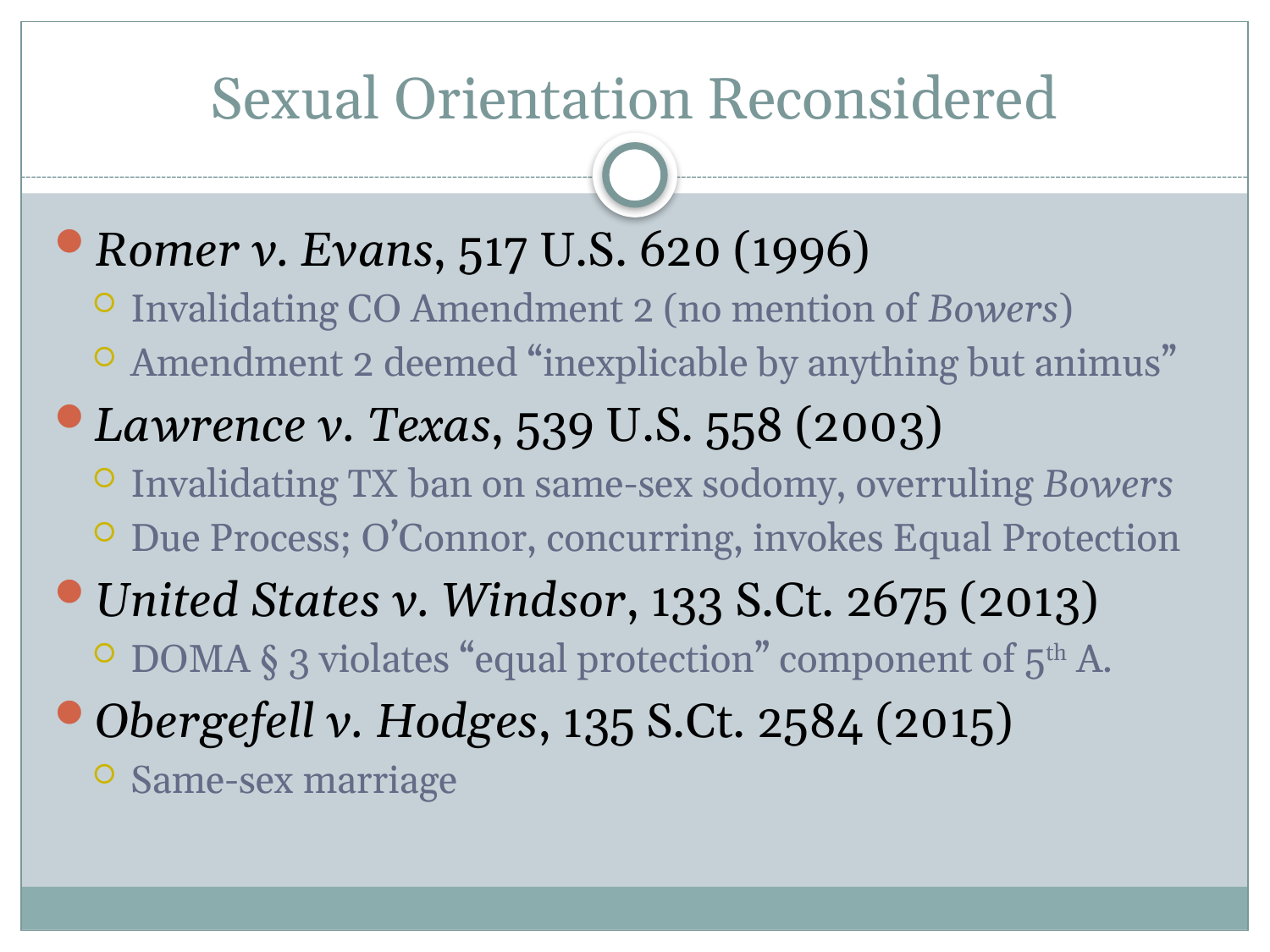

# Sexual Orientation Reconsidered
Romer v. Evans, 517 U.S. 620 (1996)
Invalidating CO Amendment 2 (no mention of Bowers)
Amendment 2 deemed “inexplicable by anything but animus”
Lawrence v. Texas, 539 U.S. 558 (2003)
Invalidating TX ban on same-sex sodomy, overruling Bowers
Due Process; O’Connor, concurring, invokes Equal Protection
United States v. Windsor, 133 S.Ct. 2675 (2013)
DOMA § 3 violates “equal protection” component of 5th A.
Obergefell v. Hodges, 135 S.Ct. 2584 (2015)
Same-sex marriage